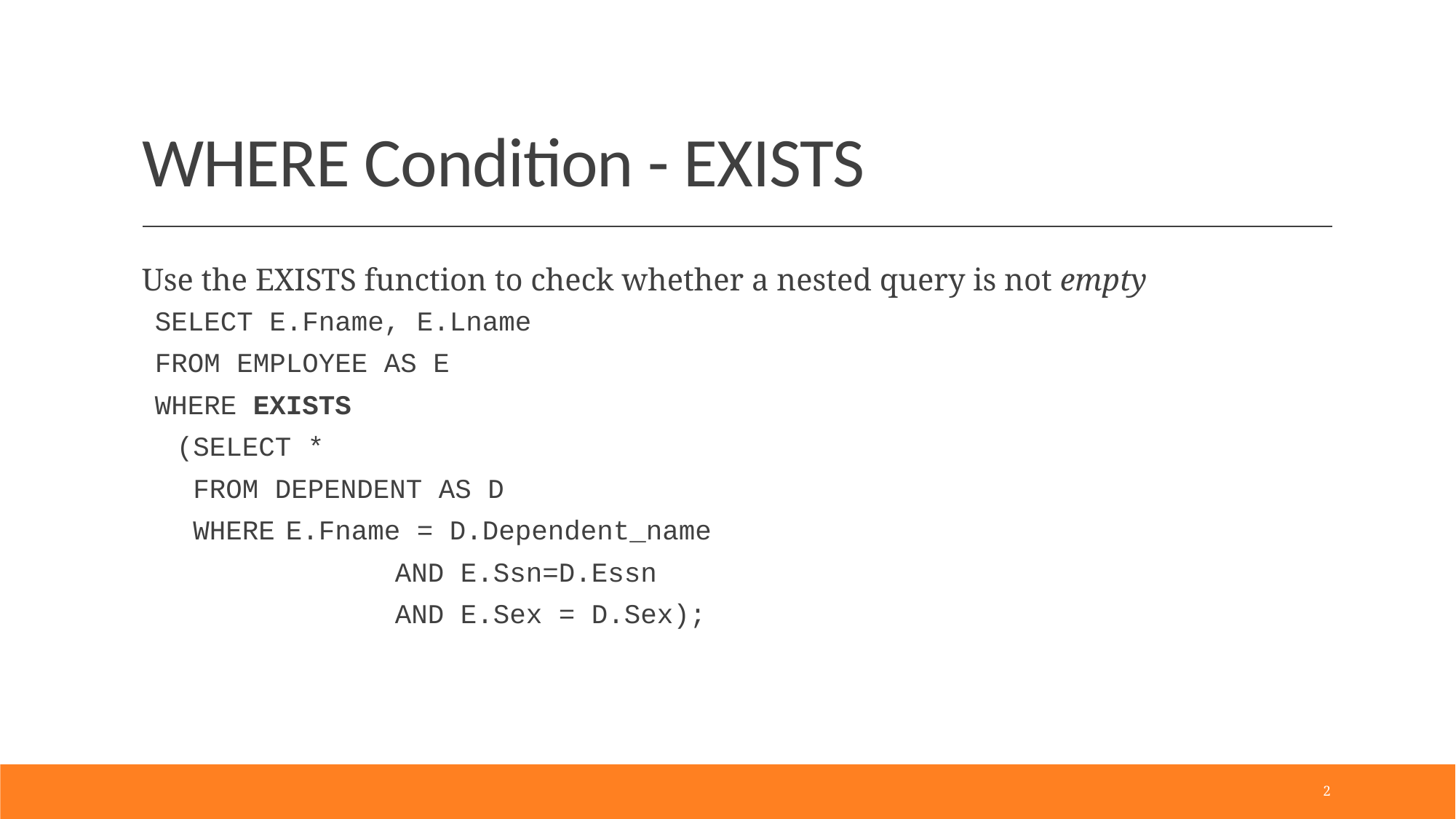

# WHERE Condition - EXISTS
Use the EXISTS function to check whether a nested query is not empty
SELECT E.Fname, E.Lname
FROM EMPLOYEE AS E
WHERE EXISTS
	(SELECT *
	 FROM DEPENDENT AS D
	 WHERE	E.Fname = D.Dependent_name
			AND E.Ssn=D.Essn
			AND E.Sex = D.Sex);
2